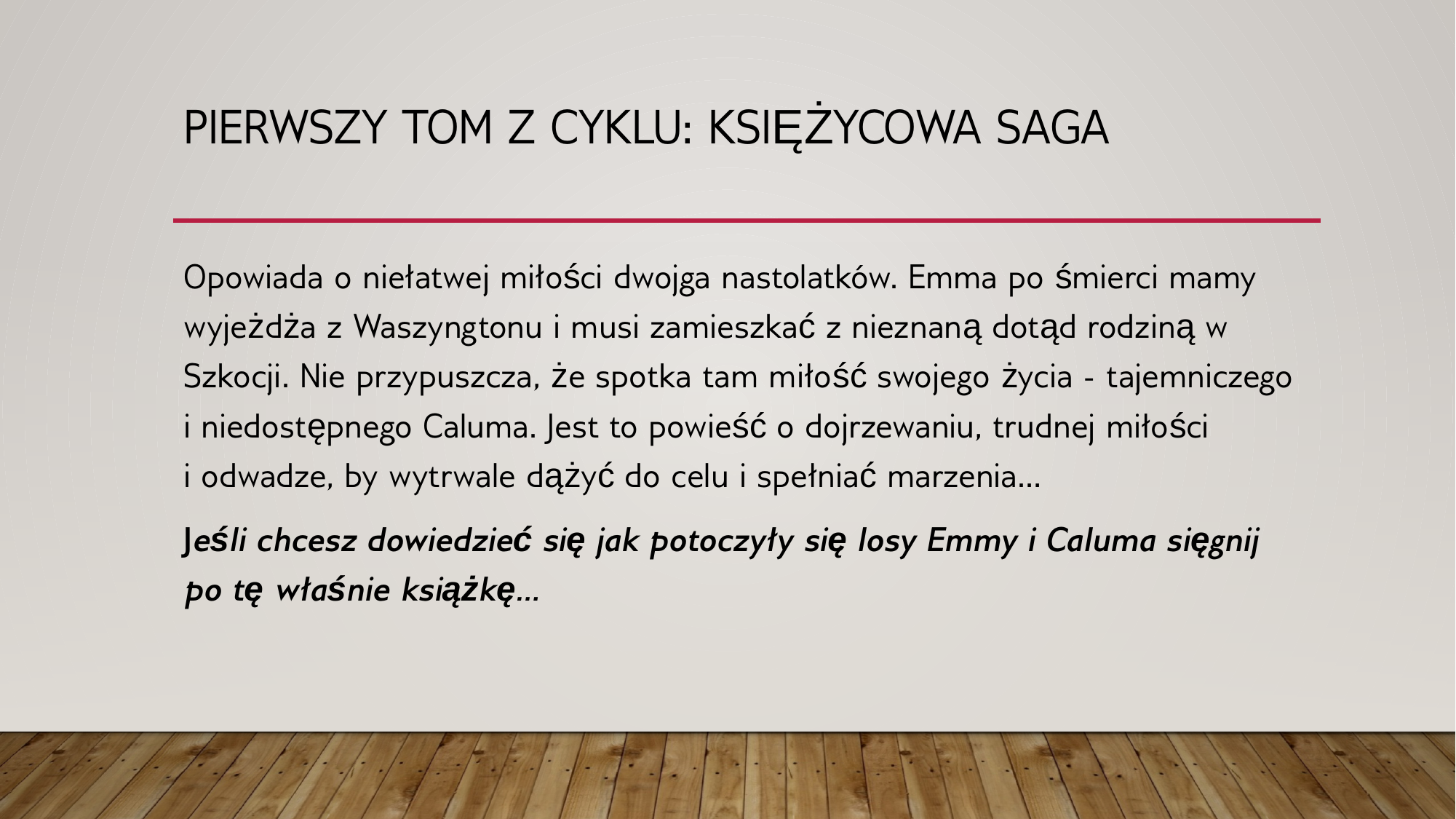

# Pierwszy tom z cyklu: Księżycowa saga
Opowiada o niełatwej miłości dwojga nastolatków. Emma po śmierci mamy wyjeżdża z Waszyngtonu i musi zamieszkać z nieznaną dotąd rodziną w Szkocji. Nie przypuszcza, że spotka tam miłość swojego życia - tajemniczego i niedostępnego Caluma. Jest to powieść o dojrzewaniu, trudnej miłości
i odwadze, by wytrwale dążyć do celu i spełniać marzenia…
Jeśli chcesz dowiedzieć się jak potoczyły się losy Emmy i Caluma sięgnij po tę właśnie książkę…